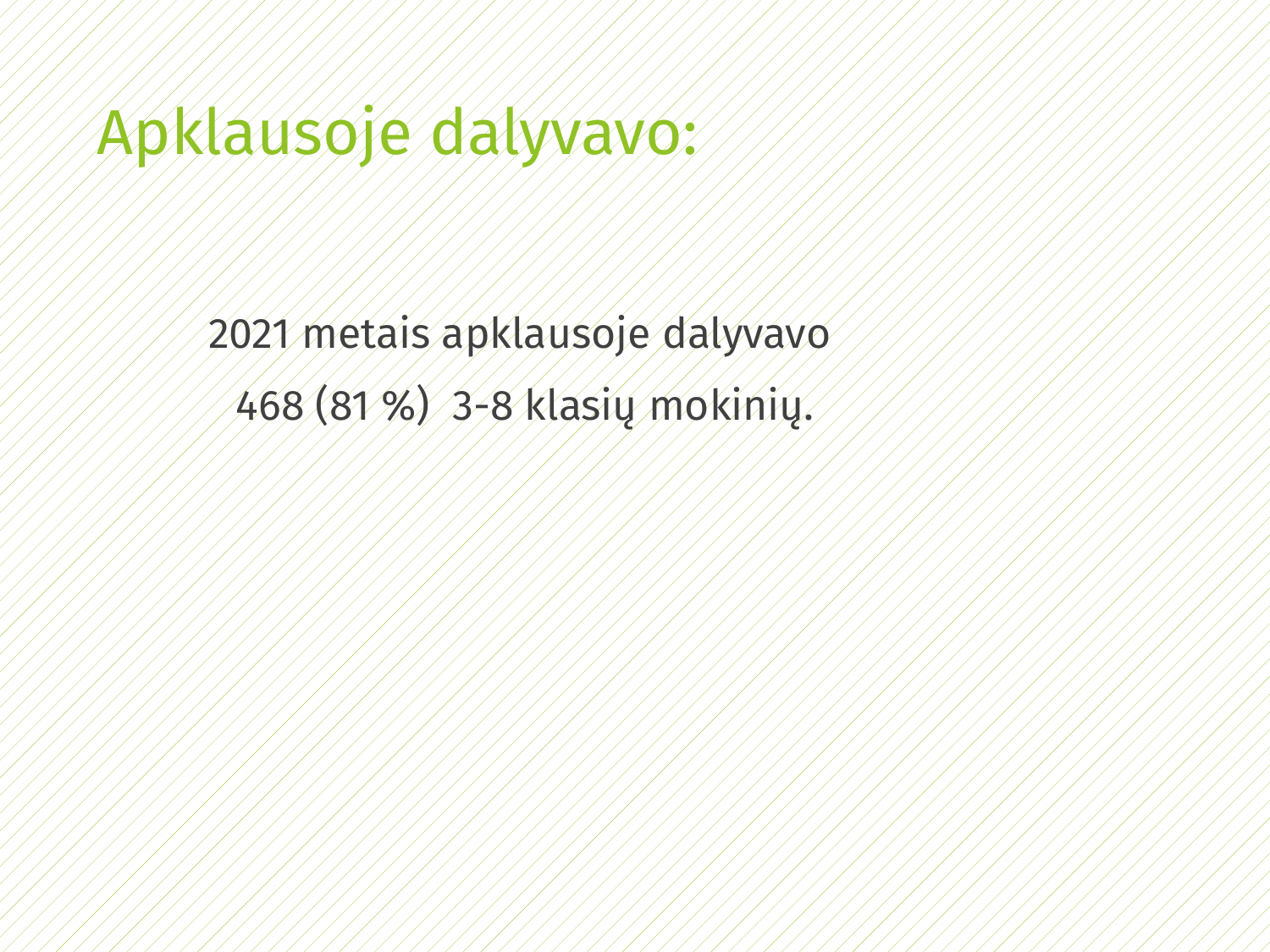

# Apklausoje dalyvavo:
2021 metais apklausoje dalyvavo
468 (81 %)  3-8 klasių mokinių.